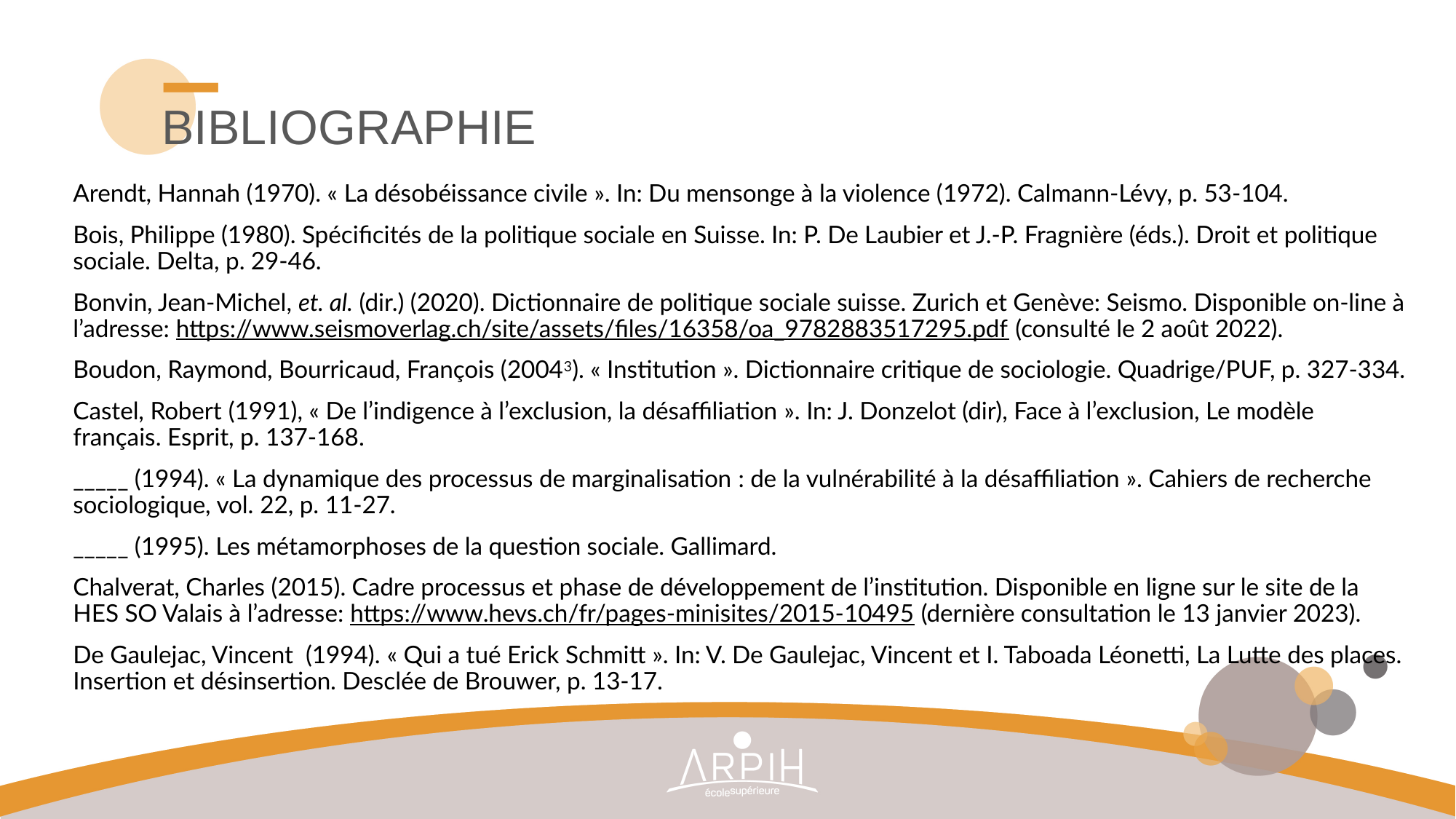

# bibliographie
Arendt, Hannah (1970). « La désobéissance civile ». In: Du mensonge à la violence (1972). Calmann-Lévy, p. 53-104.​
Bois, Philippe (1980). Spécificités de la politique sociale en Suisse. In: P. De Laubier et J.-P. Fragnière (éds.). Droit et politique sociale. Delta, p. 29-46.
Bonvin, Jean-Michel, et. al. (dir.) (2020). Dictionnaire de politique sociale suisse. Zurich et Genève: Seismo. Disponible on-line à l’adresse: https://www.seismoverlag.ch/site/assets/files/16358/oa_9782883517295.pdf (consulté le 2 août 2022).
Boudon, Raymond, Bourricaud, François (20043). « Institution ». Dictionnaire critique de sociologie. Quadrige/PUF, p. 327-334.
Castel, Robert (1991), « De l’indigence à l’exclusion, la désaffiliation ». In: J. Donzelot (dir), Face à l’exclusion, Le modèle français. Esprit, p. 137-168.
_____ (1994). « La dynamique des processus de marginalisation : de la vulnérabilité à la désaffiliation ». Cahiers de recherche sociologique, vol. 22, p. 11-27.
_____ (1995). Les métamorphoses de la question sociale. Gallimard.​
Chalverat, Charles (2015). Cadre processus et phase de développement de l’institution. Disponible en ligne sur le site de la HES SO Valais à l’adresse: https://www.hevs.ch/fr/pages-minisites/2015-10495 (dernière consultation le 13 janvier 2023).
De Gaulejac, Vincent  (1994). « Qui a tué Erick Schmitt ». In: V. De Gaulejac, Vincent et I. Taboada Léonetti, La Lutte des places. Insertion et désinsertion. Desclée de Brouwer, p. 13-17.